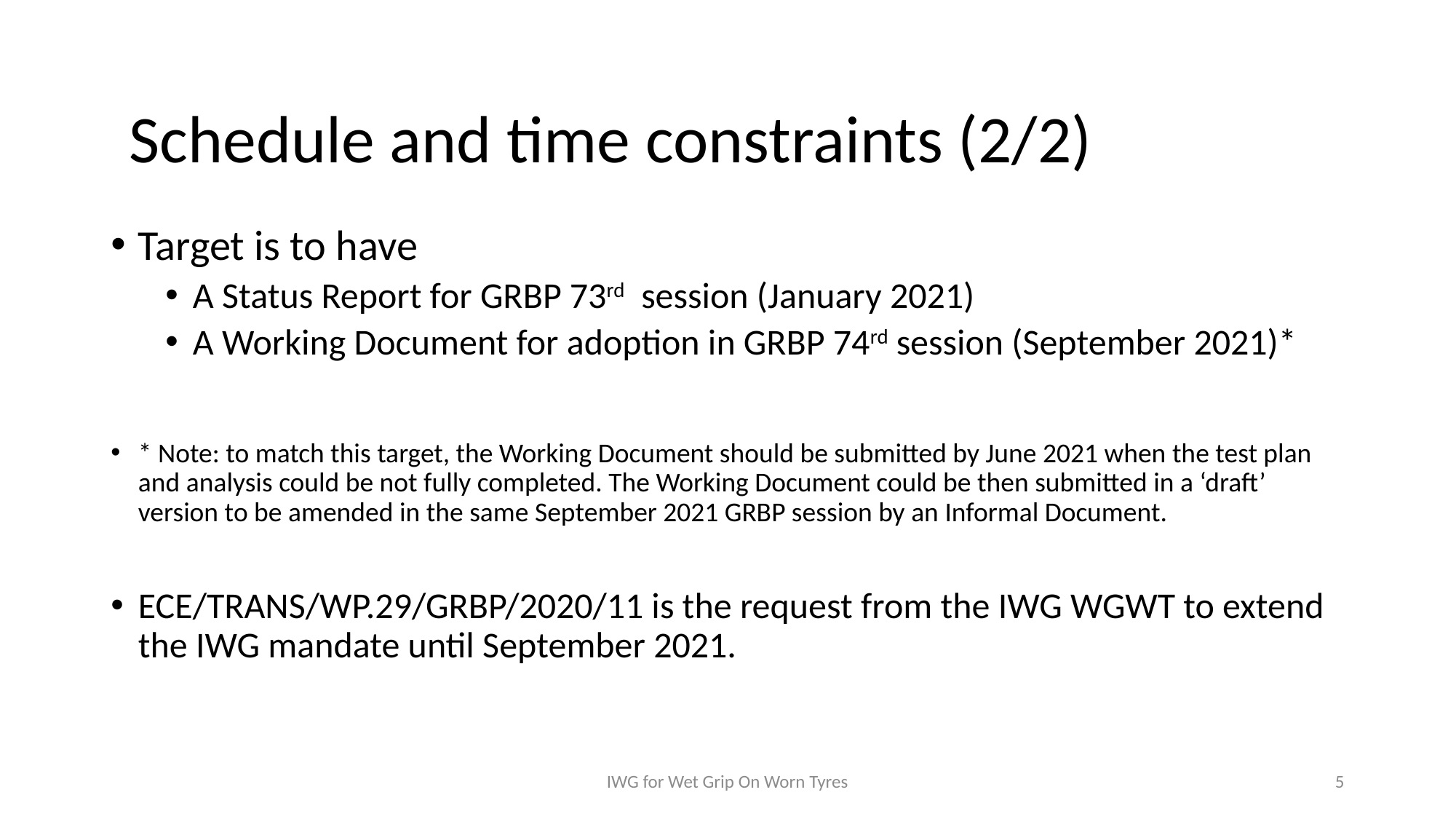

Schedule and time constraints (2/2)
Target is to have
A Status Report for GRBP 73rd  session (January 2021)
A Working Document for adoption in GRBP 74rd session (September 2021)*

* Note: to match this target, the Working Document should be submitted by June 2021 when the test plan and analysis could be not fully completed. The Working Document could be then submitted in a ‘draft’ version to be amended in the same September 2021 GRBP session by an Informal Document.

ECE/TRANS/WP.29/GRBP/2020/11 is the request from the IWG WGWT to extend the IWG mandate until September 2021.

IWG for Wet Grip On Worn Tyres
5